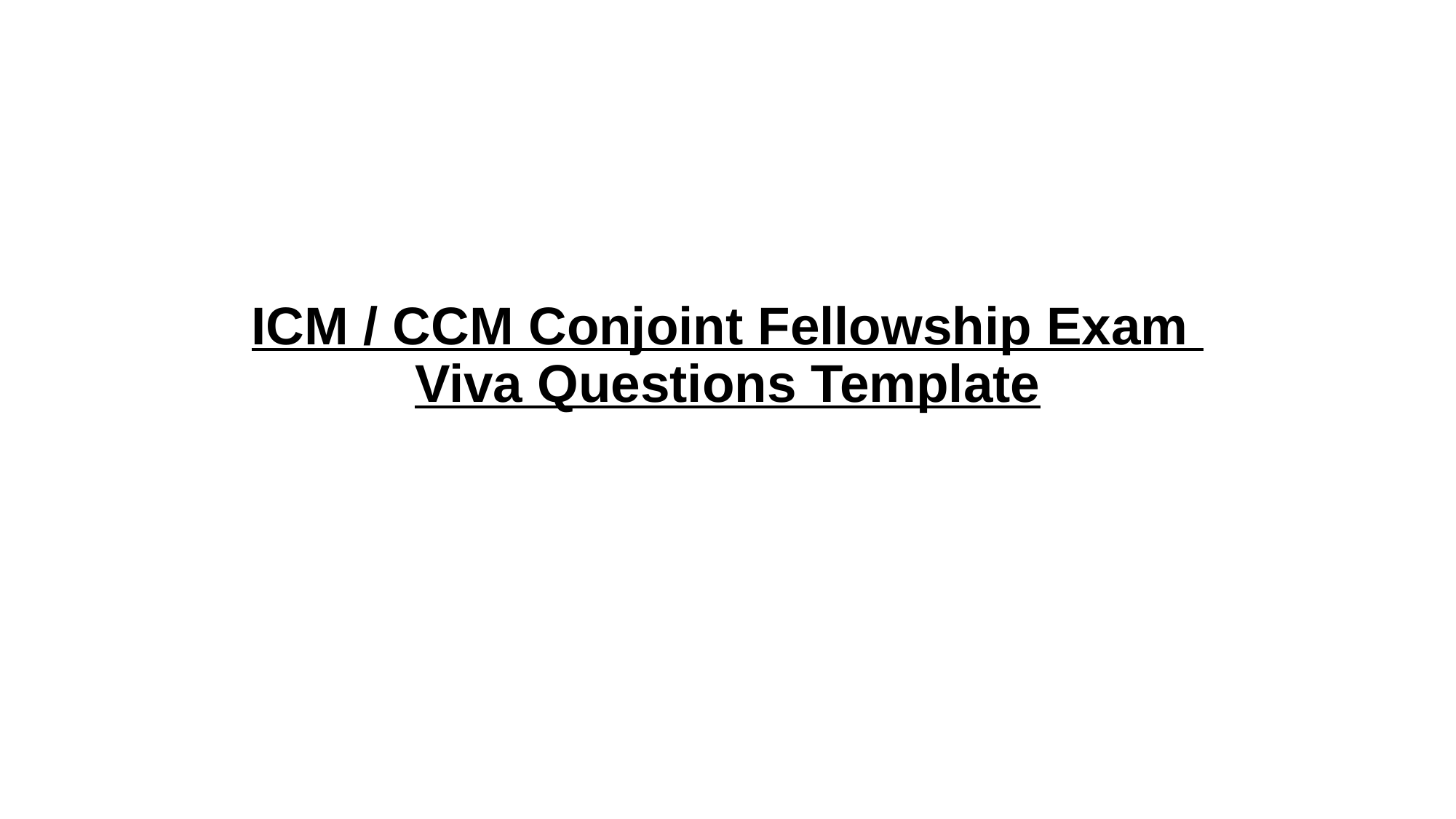

# ICM / CCM Conjoint Fellowship Exam Viva Questions Template